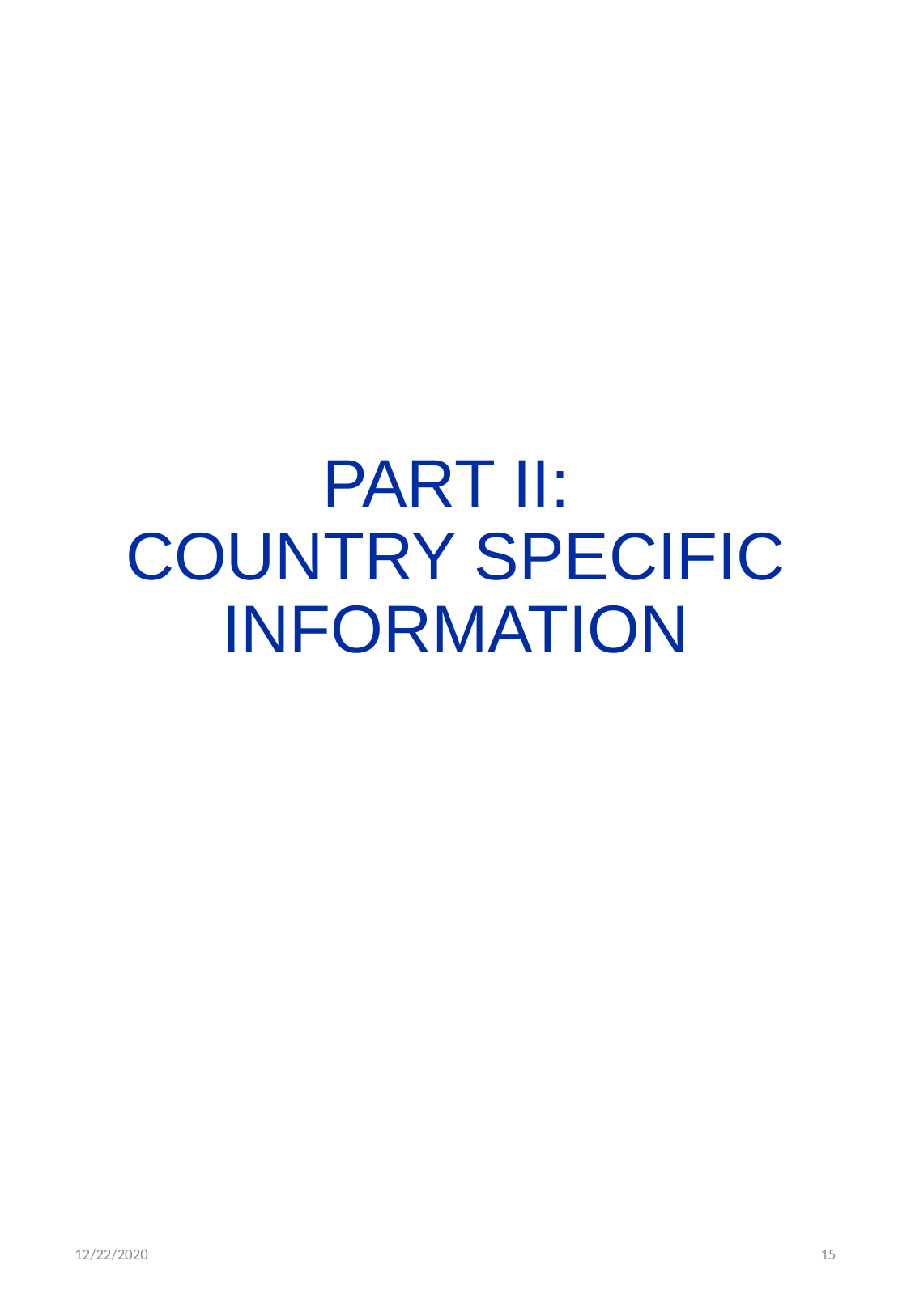

# PART II: COUNTRY SPECIFIC INFORMATION
12/22/2020
15